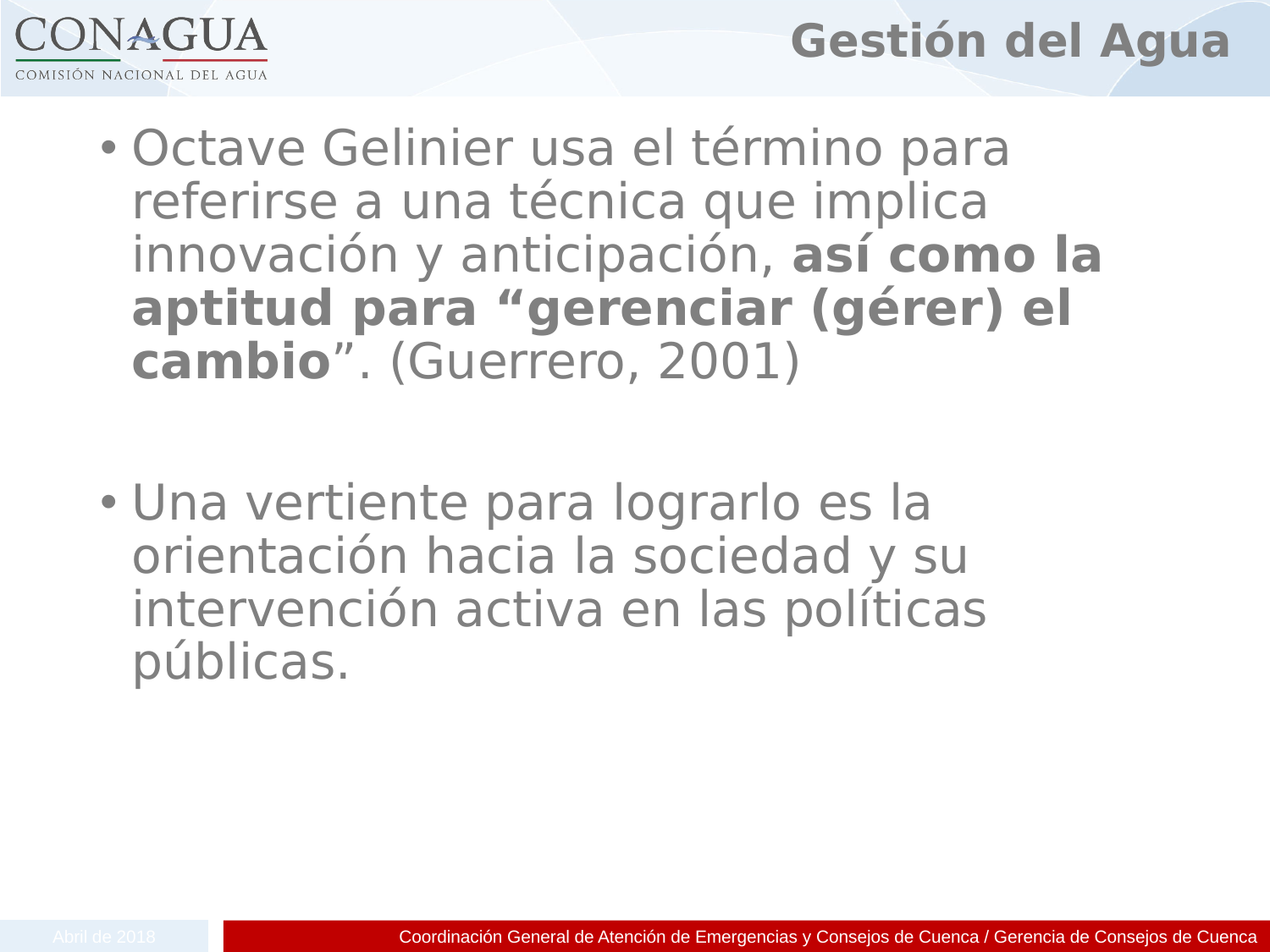

# Gestión del Agua
Octave Gelinier usa el término para referirse a una técnica que implica innovación y anticipación, así como la aptitud para “gerenciar (gérer) el cambio”. (Guerrero, 2001)

Una vertiente para lograrlo es la orientación hacia la sociedad y su intervención activa en las políticas públicas.